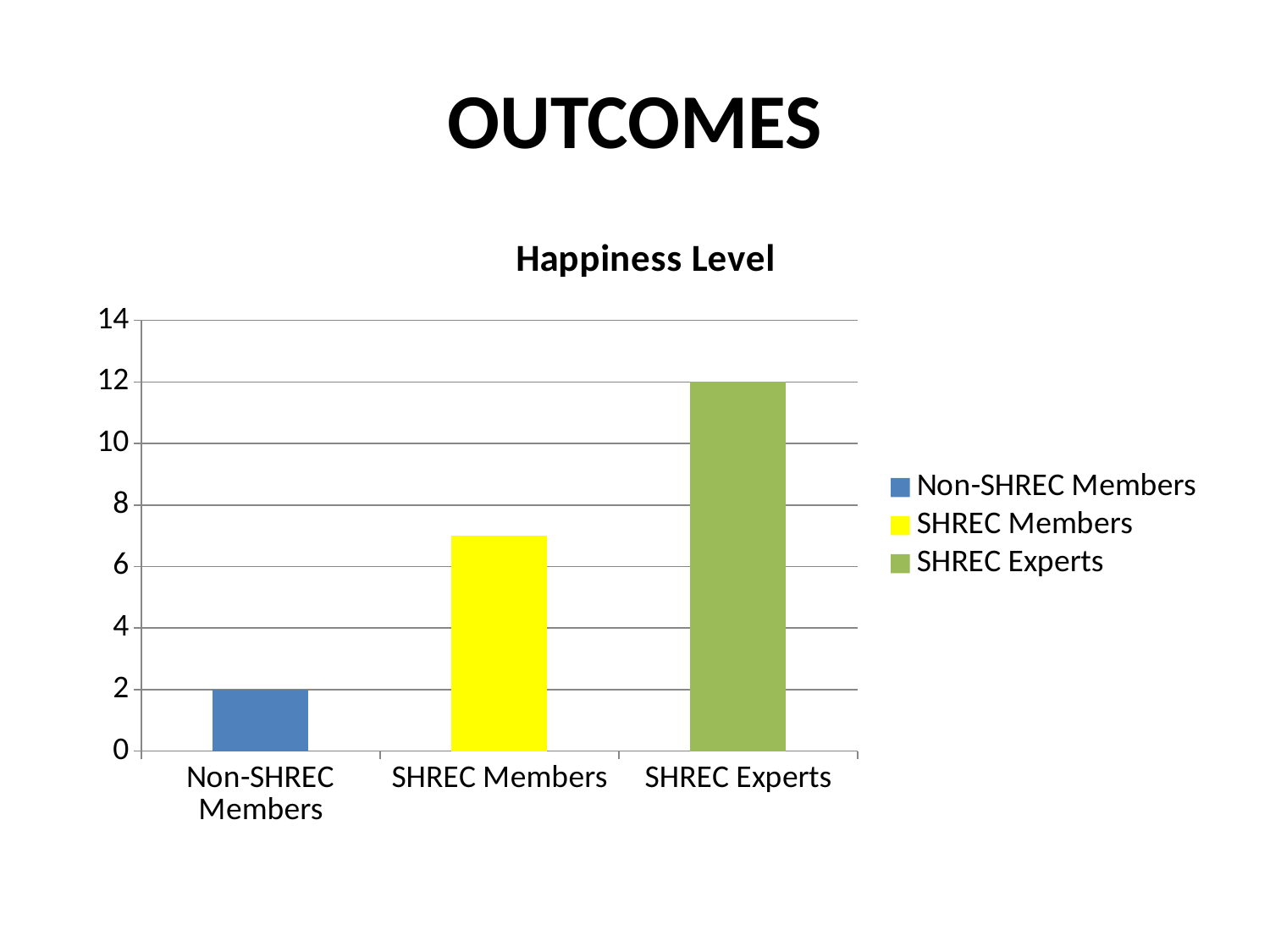

# OUTCOMES

### Chart:

| Category | Happiness Level |
|---|---|
| Non-SHREC Members | 2.0 |
| SHREC Members | 7.0 |
| SHREC Experts | 12.0 |